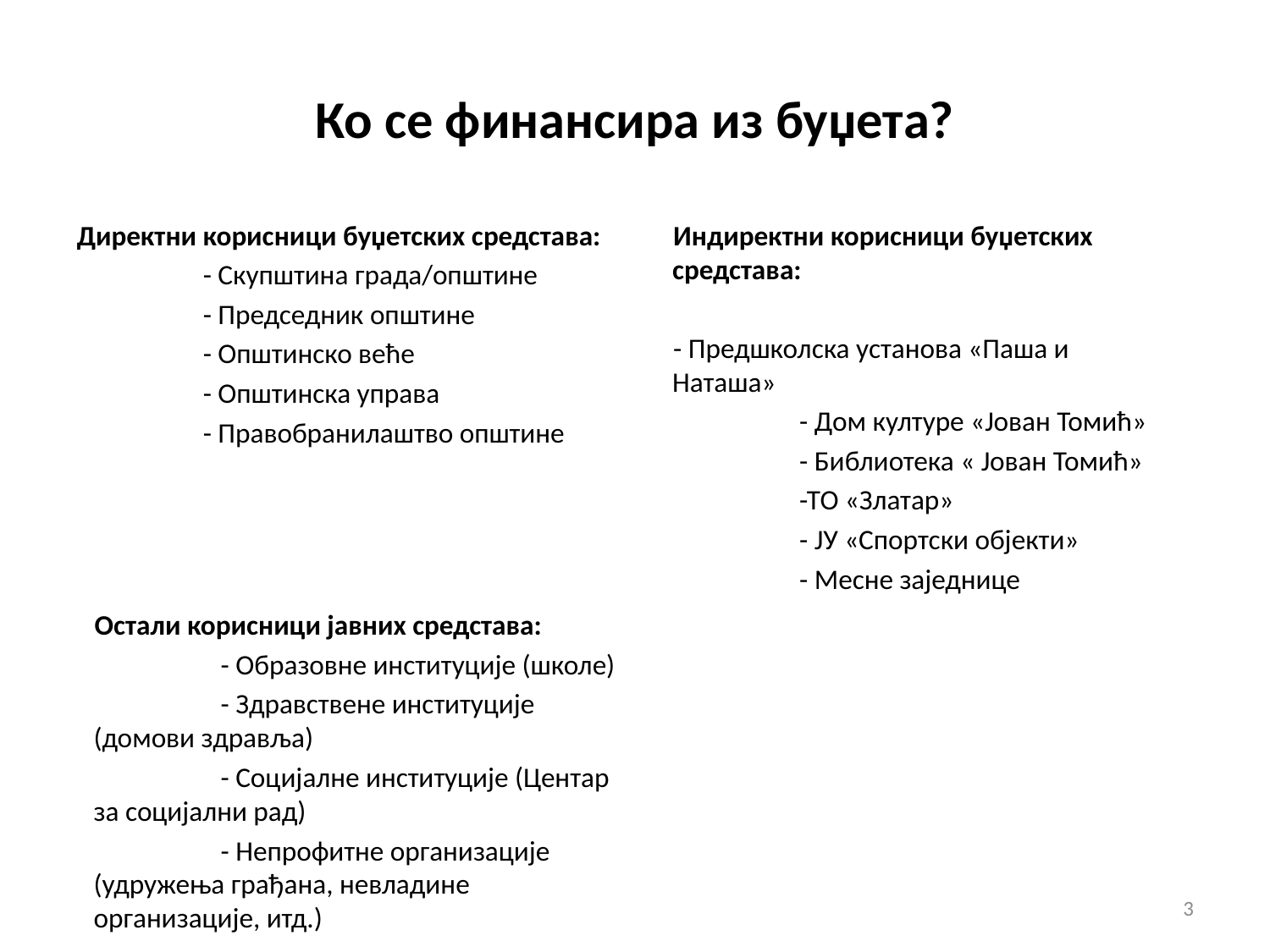

# Ко се финансира из буџета?
Директни корисници буџетских средстава:
	- Скупштина града/општине
	- Председник општине
	- Општинско веће
	- Општинска управа
	- Правобранилаштво општине

Индиректни корисници буџетских средстава:

- Предшколска установа «Паша и      Наташа»
	- Дом културе «Јован Томић»
	- Библиотека « Јован Томић»
	-ТО «Златар»
	- ЈУ «Спортски објекти»
	- Месне заједнице

Остали корисници јавних средстава:
	- Образовне институције (школе)
	- Здравствене институције (домови здравља)
	- Социјалне институције (Центар за социјални рад)
	- Непрофитне организације (удружења грађана, невладине организације, итд.)

3